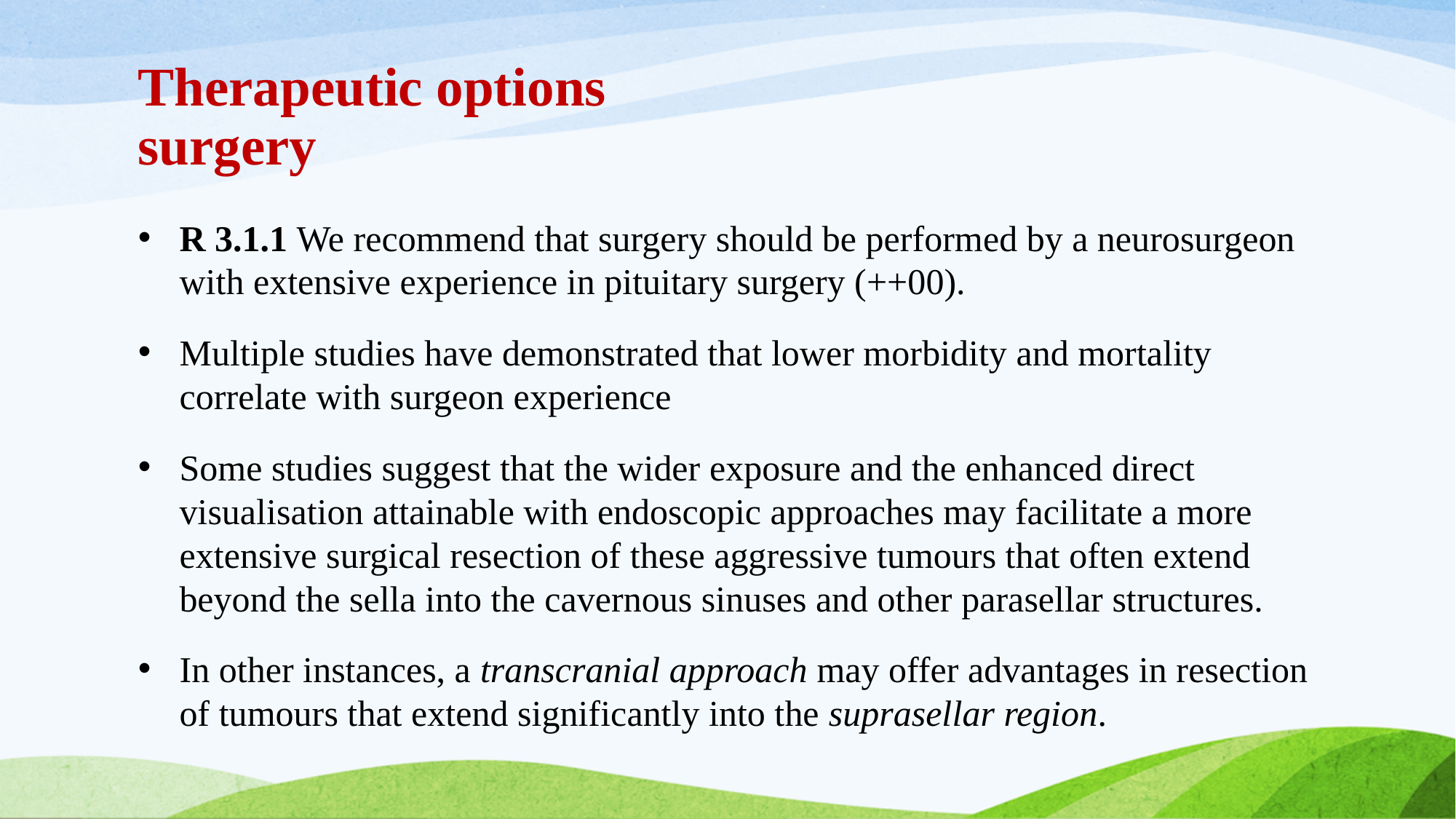

# Therapeutic options surgery
R 3.1.1 We recommend that surgery should be performed by a neurosurgeon with extensive experience in pituitary surgery (++00).
Multiple studies have demonstrated that lower morbidity and mortality correlate with surgeon experience
Some studies suggest that the wider exposure and the enhanced direct visualisation attainable with endoscopic approaches may facilitate a more extensive surgical resection of these aggressive tumours that often extend beyond the sella into the cavernous sinuses and other parasellar structures.
In other instances, a transcranial approach may offer advantages in resection of tumours that extend significantly into the suprasellar region.